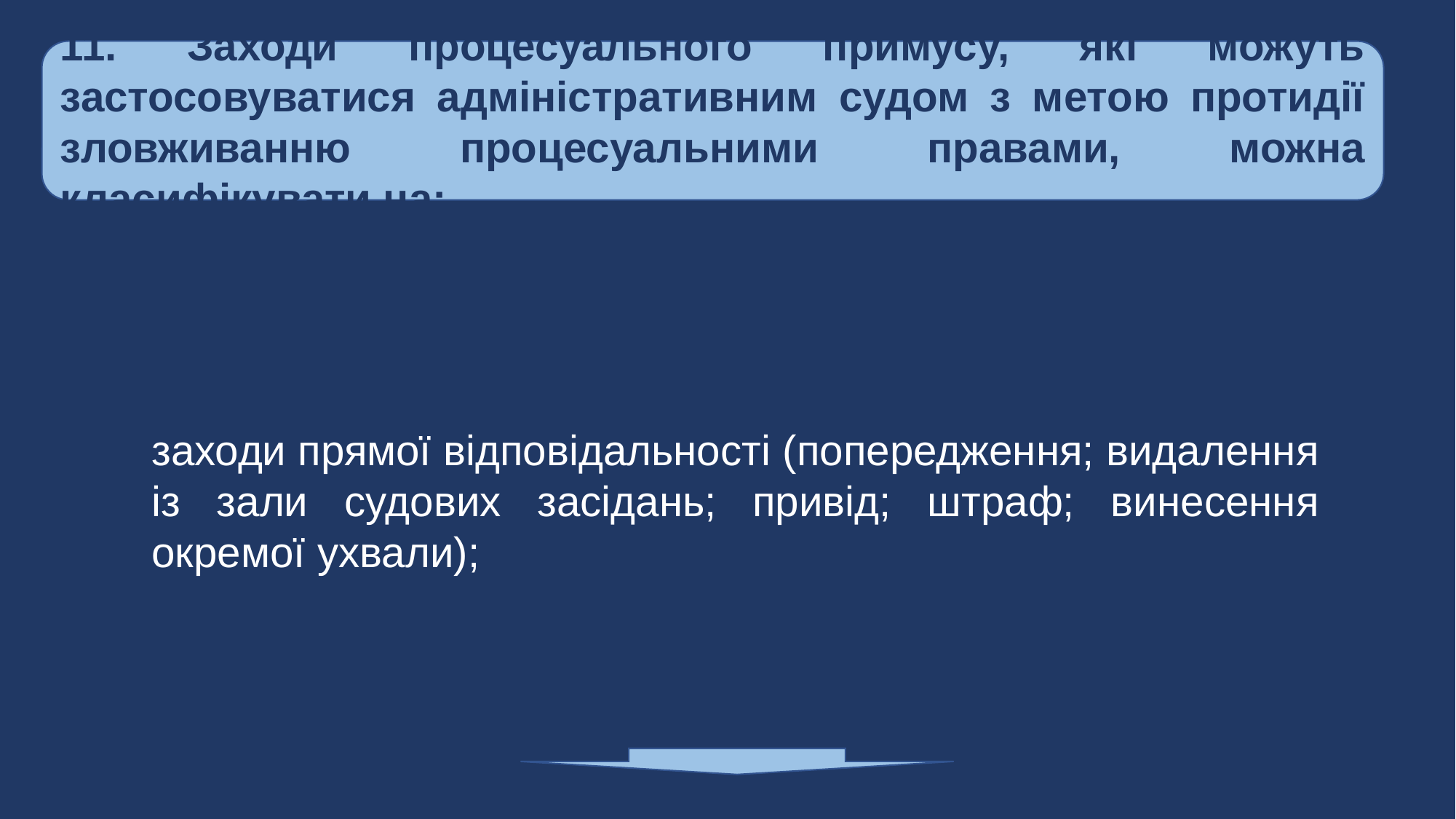

11. Заходи процесуального примусу, які можуть застосовуватися адміністративним судом з метою протидії зловживанню процесуальними правами, можна класифікувати на:
заходи прямої відповідальності (попередження; видалення із зали судових засідань; привід; штраф; винесення окремої ухвали);